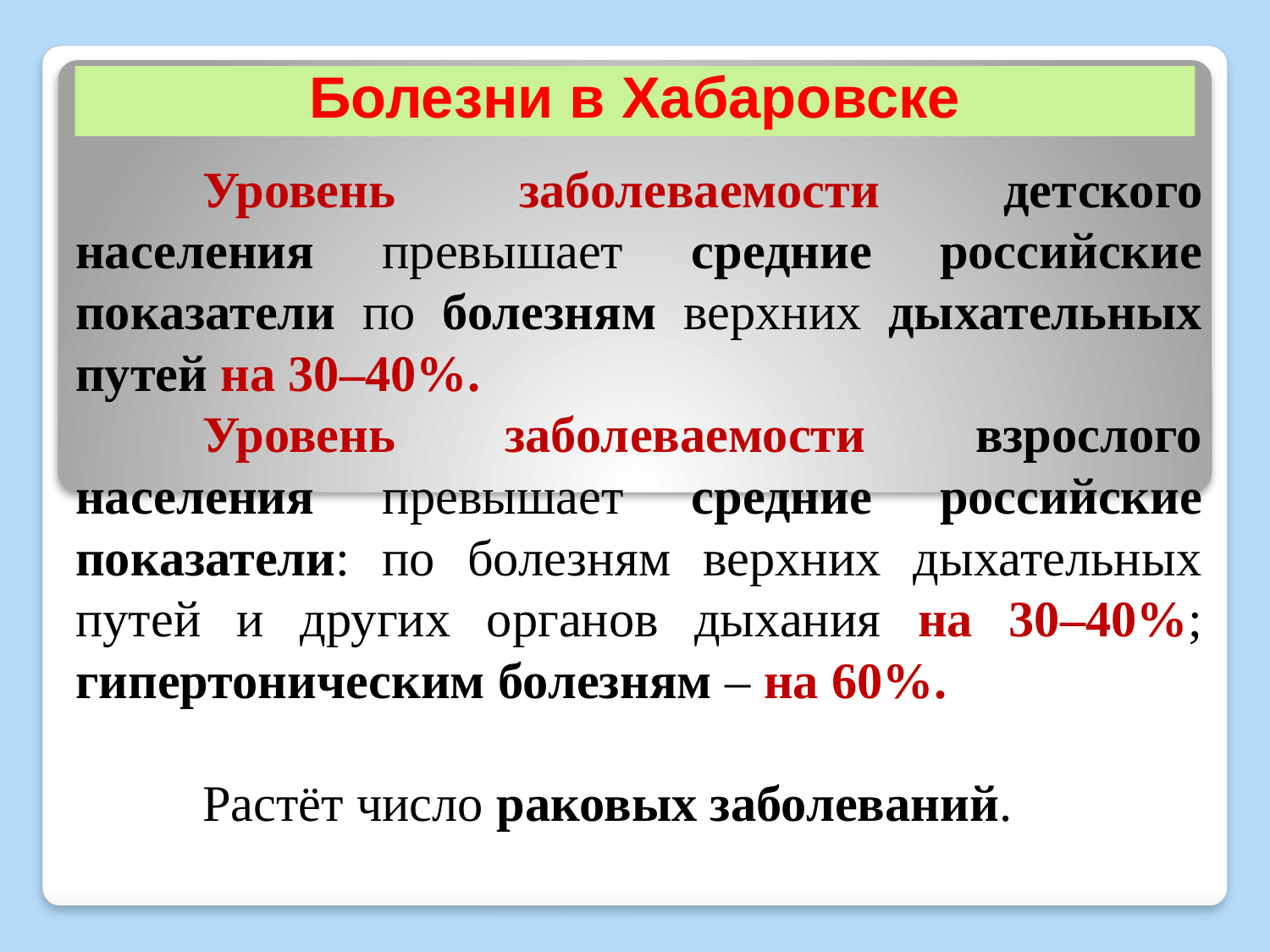

# Болезни в Хабаровске
	Уровень заболеваемости детского населения превышает средние российские показатели по болезням верхних дыхательных путей на 30–40%.
	Уровень заболеваемости взрослого населения превышает средние российские показатели: по болезням верхних дыхательных путей и других органов дыхания на 30–40%; гипертоническим болезням – на 60%.

	Растёт число раковых заболеваний.